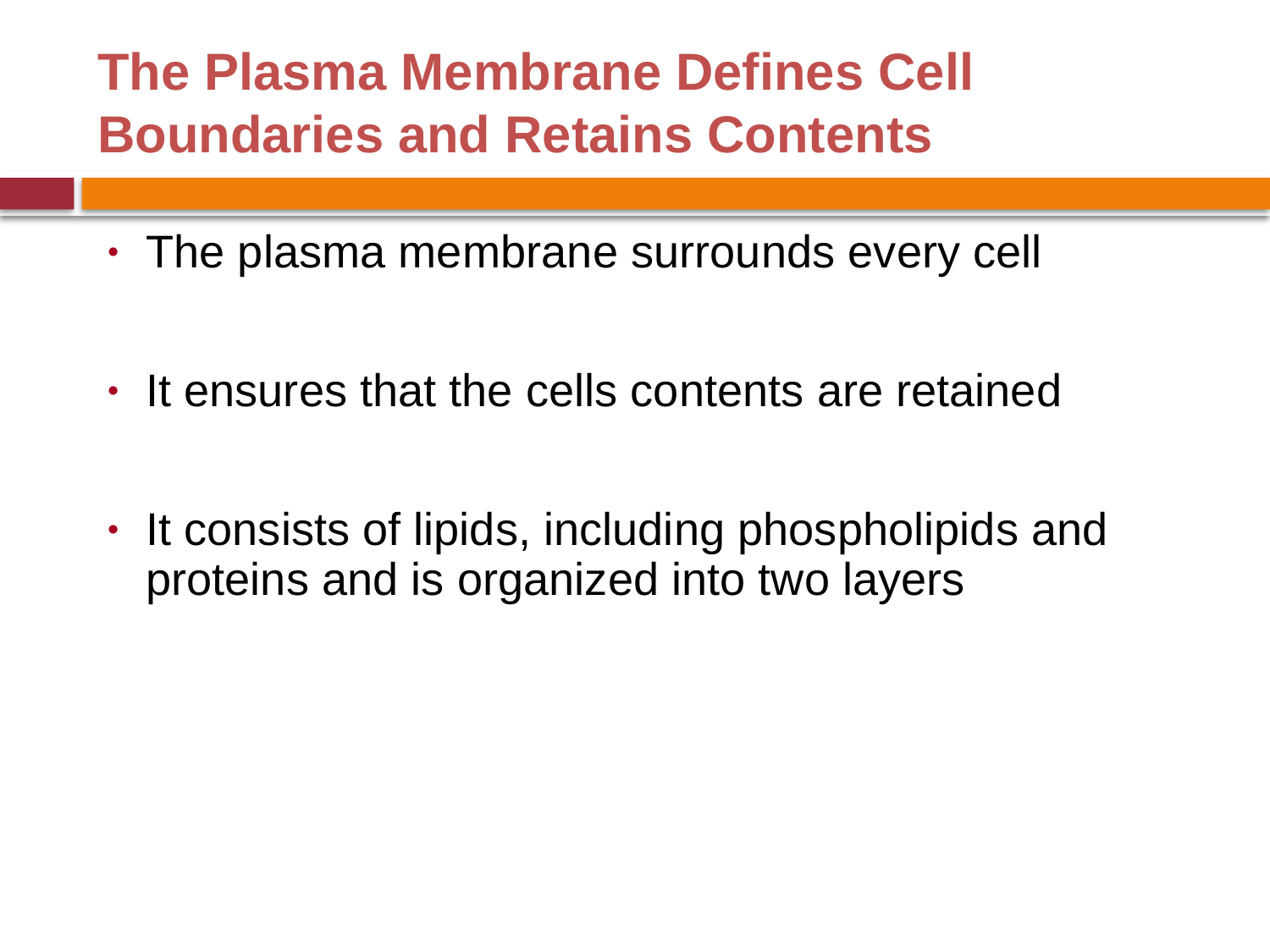

# The Plasma Membrane Defines Cell Boundaries and Retains Contents
The plasma membrane surrounds every cell

It ensures that the cells contents are retained

It consists of lipids, including phospholipids and proteins and is organized into two layers